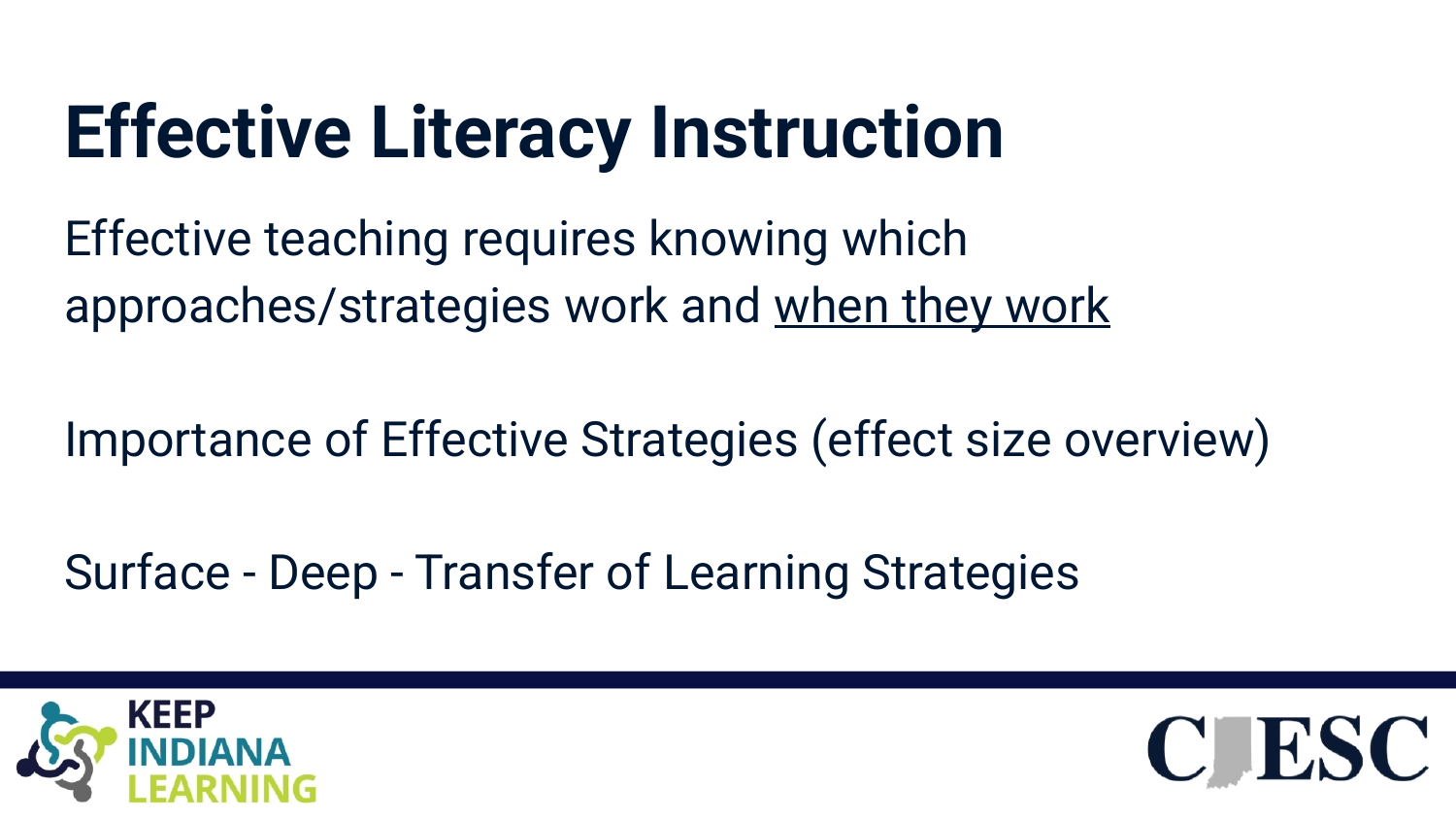

# Effective Literacy Instruction
Effective teaching requires knowing which approaches/strategies work and when they work

Importance of Effective Strategies (effect size overview)

Surface - Deep - Transfer of Learning Strategies